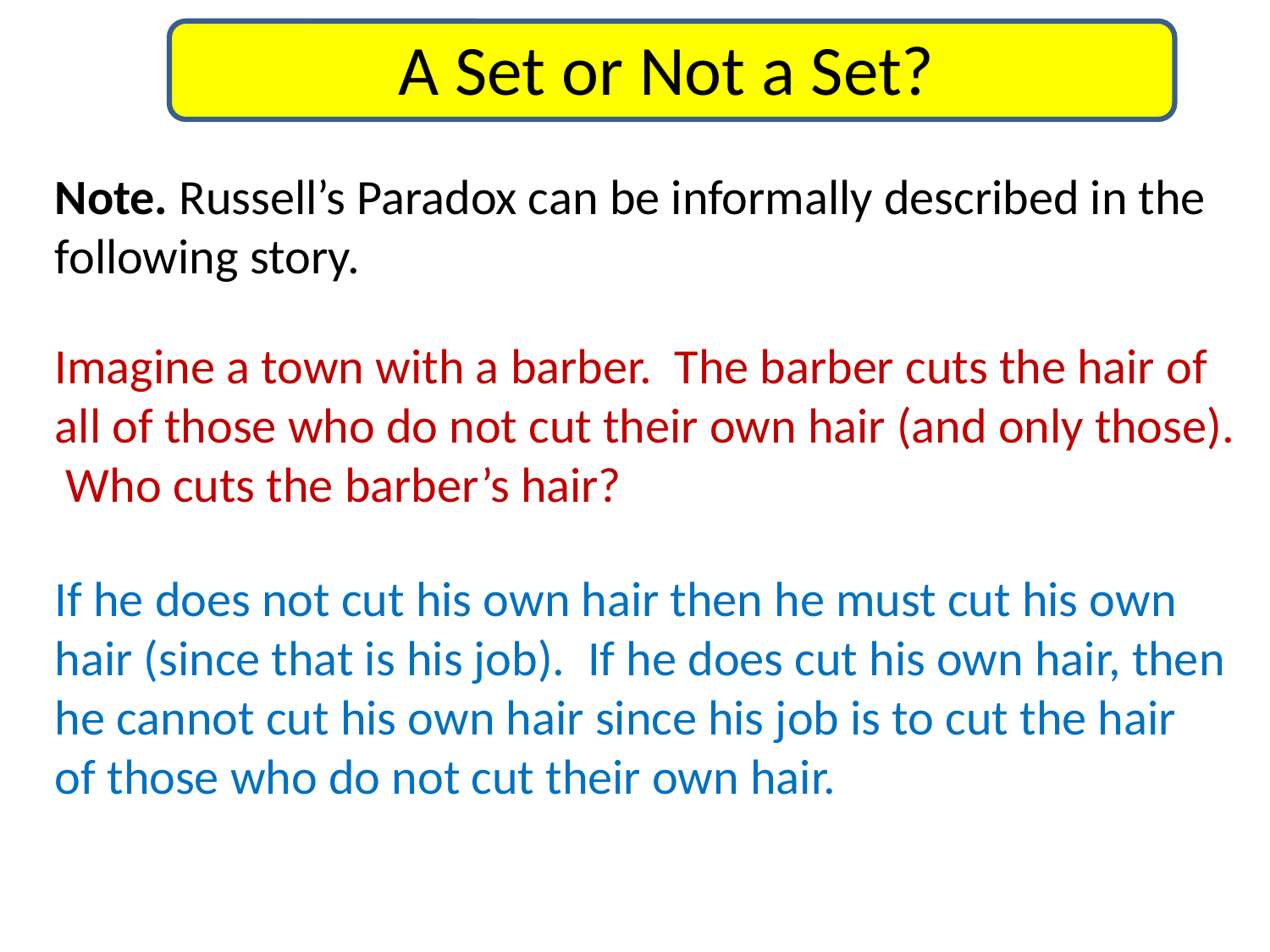

A Set or Not a Set?

Note. Russell’s Paradox can be informally described in the following story.
Imagine a town with a barber.  The barber cuts the hair of all of those who do not cut their own hair (and only those).  Who cuts the barber’s hair?
If he does not cut his own hair then he must cut his own hair (since that is his job).  If he does cut his own hair, then he cannot cut his own hair since his job is to cut the hair of those who do not cut their own hair.